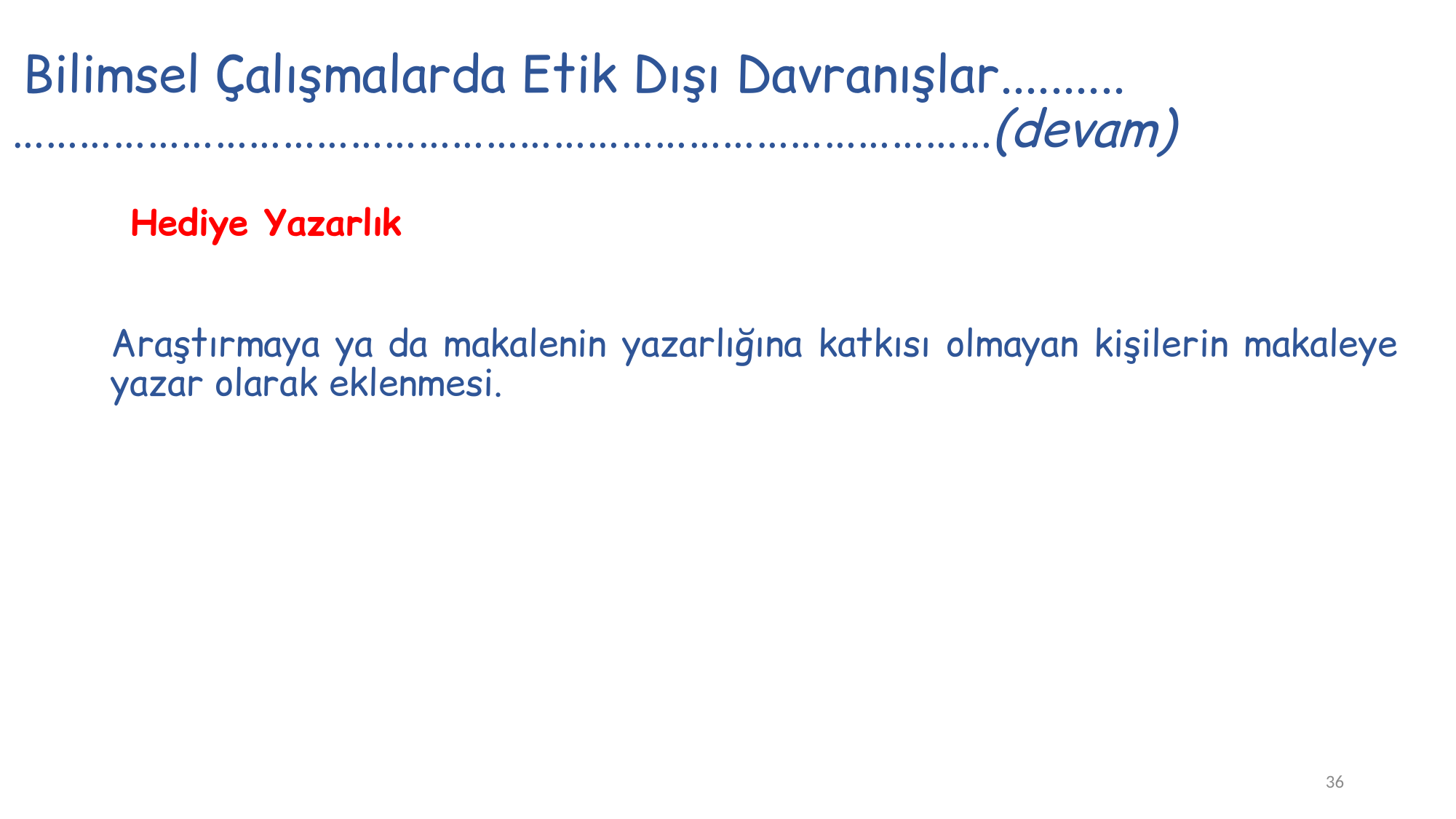

Bilimsel Çalışmalarda Etik Dışı Davranışlar.......... ……………………………………………………………………………(devam)
# Hediye Yazarlık
Araştırmaya ya da makalenin yazarlığına katkısı olmayan kişilerin makaleye yazar olarak eklenmesi.
36